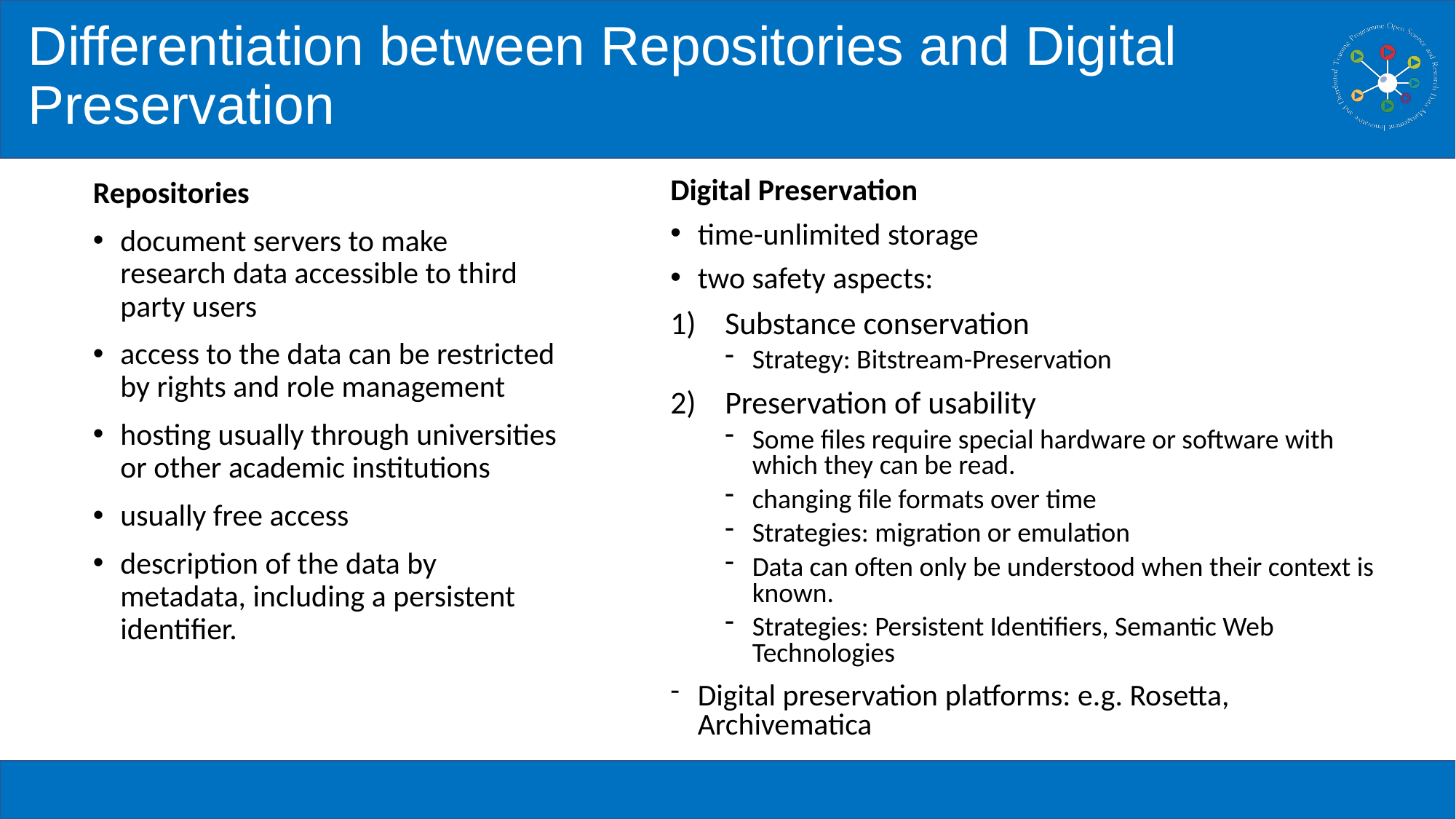

# Differentiation between Repositories and Digital Preservation
Repositories
document servers to make research data accessible to third party users
access to the data can be restricted by rights and role management
hosting usually through universities or other academic institutions
usually free access
description of the data by metadata, including a persistent identifier.

Digital Preservation
time-unlimited storage
two safety aspects:
Substance conservation
Strategy: Bitstream-Preservation
Preservation of usability
Some files require special hardware or software with which they can be read.
changing file formats over time
Strategies: migration or emulation
Data can often only be understood when their context is known.
Strategies: Persistent Identifiers, Semantic Web Technologies
Digital preservation platforms: e.g. Rosetta, Archivematica